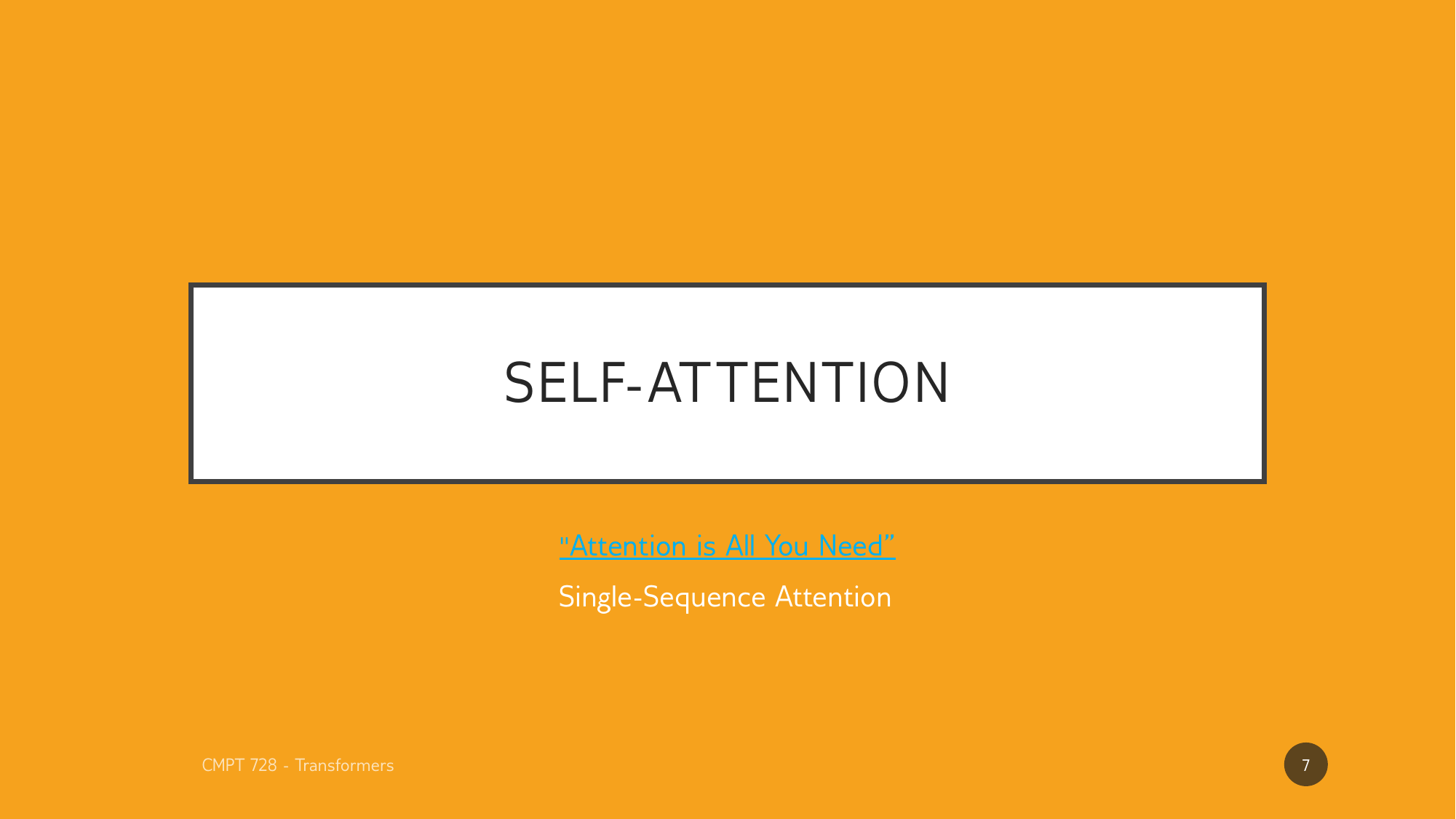

# Self-attention
"Attention is All You Need”
Single-Sequence Attention
7
CMPT 728 - Transformers